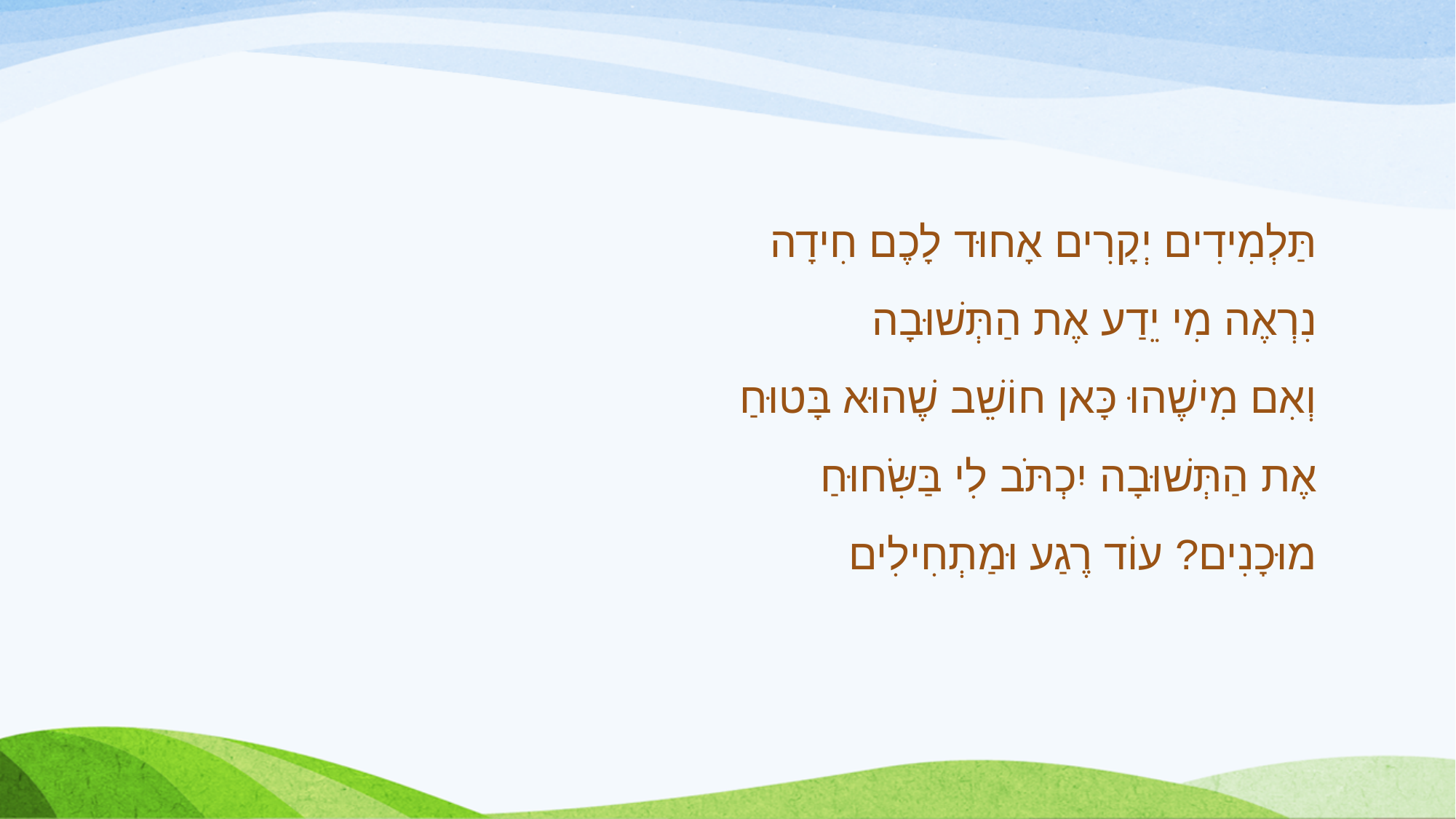

#
תַּלְמִידִים יְקָרִים אָחוּד לָכֶם חִידָה
נִרְאֶה מִי יֵדַע אֶת הַתְּשׁוּבָה
וְאִם מִישֶׁהוּ כָּאן חוֹשֵׁב שֶׁהוּא בָּטוּחַ
אֶת הַתְּשׁוּבָה יִכְתֹּב לִי בַּשִּׂחוּחַ
מוּכָנִים? עוֹד רֶגַע וּמַתְחִילִים